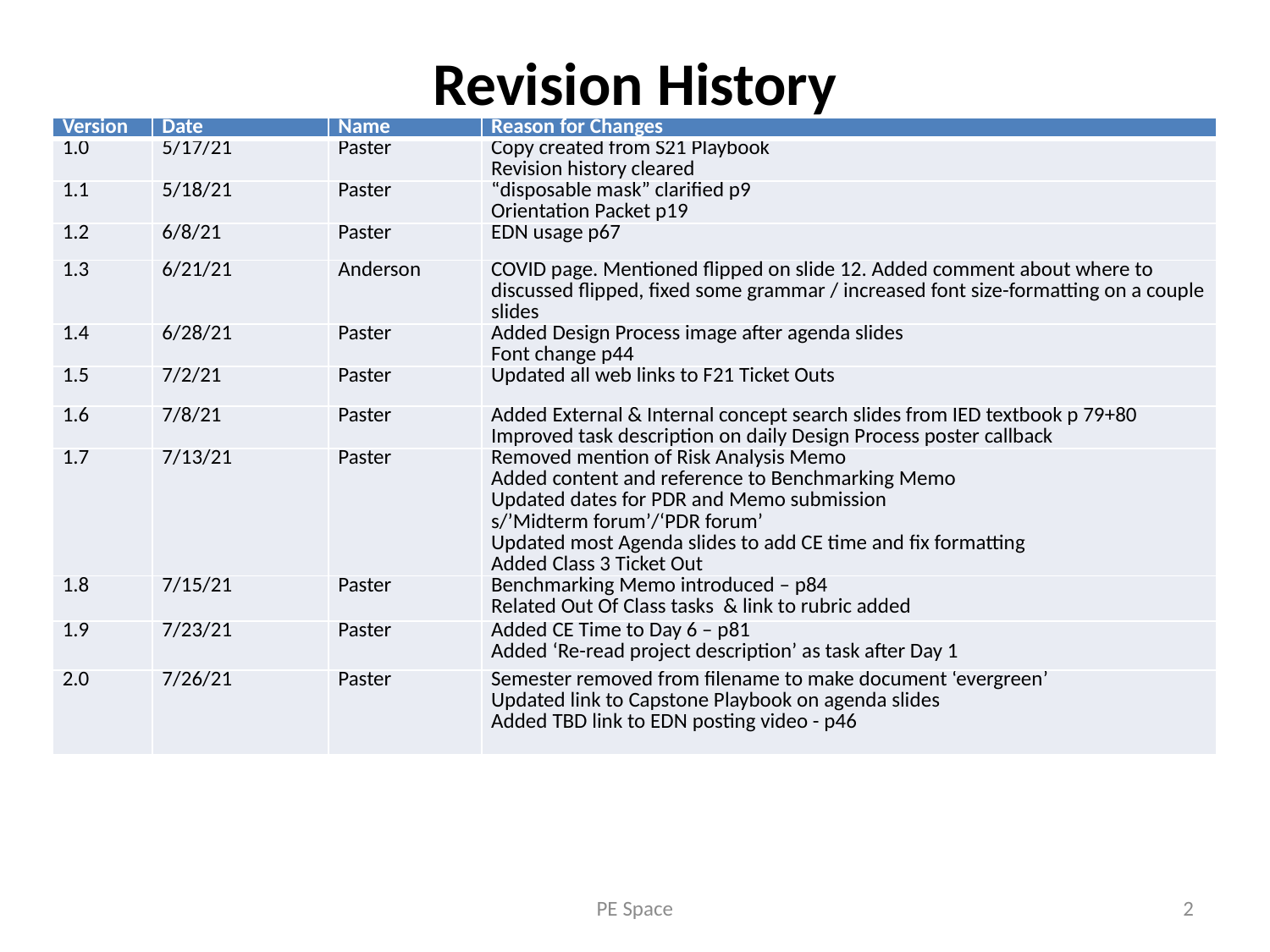

# Revision History
| Version | Date | Name | Reason for Changes |
| --- | --- | --- | --- |
| 1.0 | 5/17/21 | Paster | Copy created from S21 Playbook Revision history cleared |
| 1.1 | 5/18/21 | Paster | “disposable mask” clarified p9 Orientation Packet p19 |
| 1.2 | 6/8/21 | Paster | EDN usage p67 |
| 1.3 | 6/21/21 | Anderson | COVID page. Mentioned flipped on slide 12. Added comment about where to discussed flipped, fixed some grammar / increased font size-formatting on a couple slides |
| 1.4 | 6/28/21 | Paster | Added Design Process image after agenda slides Font change p44 |
| 1.5 | 7/2/21 | Paster | Updated all web links to F21 Ticket Outs |
| 1.6 | 7/8/21 | Paster | Added External & Internal concept search slides from IED textbook p 79+80 Improved task description on daily Design Process poster callback |
| 1.7 | 7/13/21 | Paster | Removed mention of Risk Analysis Memo Added content and reference to Benchmarking Memo Updated dates for PDR and Memo submission s/’Midterm forum’/‘PDR forum’ Updated most Agenda slides to add CE time and fix formatting Added Class 3 Ticket Out |
| 1.8 | 7/15/21 | Paster | Benchmarking Memo introduced – p84 Related Out Of Class tasks & link to rubric added |
| 1.9 | 7/23/21 | Paster | Added CE Time to Day 6 – p81 Added ‘Re-read project description’ as task after Day 1 |
| 2.0 | 7/26/21 | Paster | Semester removed from filename to make document ‘evergreen’ Updated link to Capstone Playbook on agenda slides Added TBD link to EDN posting video - p46 |
PE Space
2